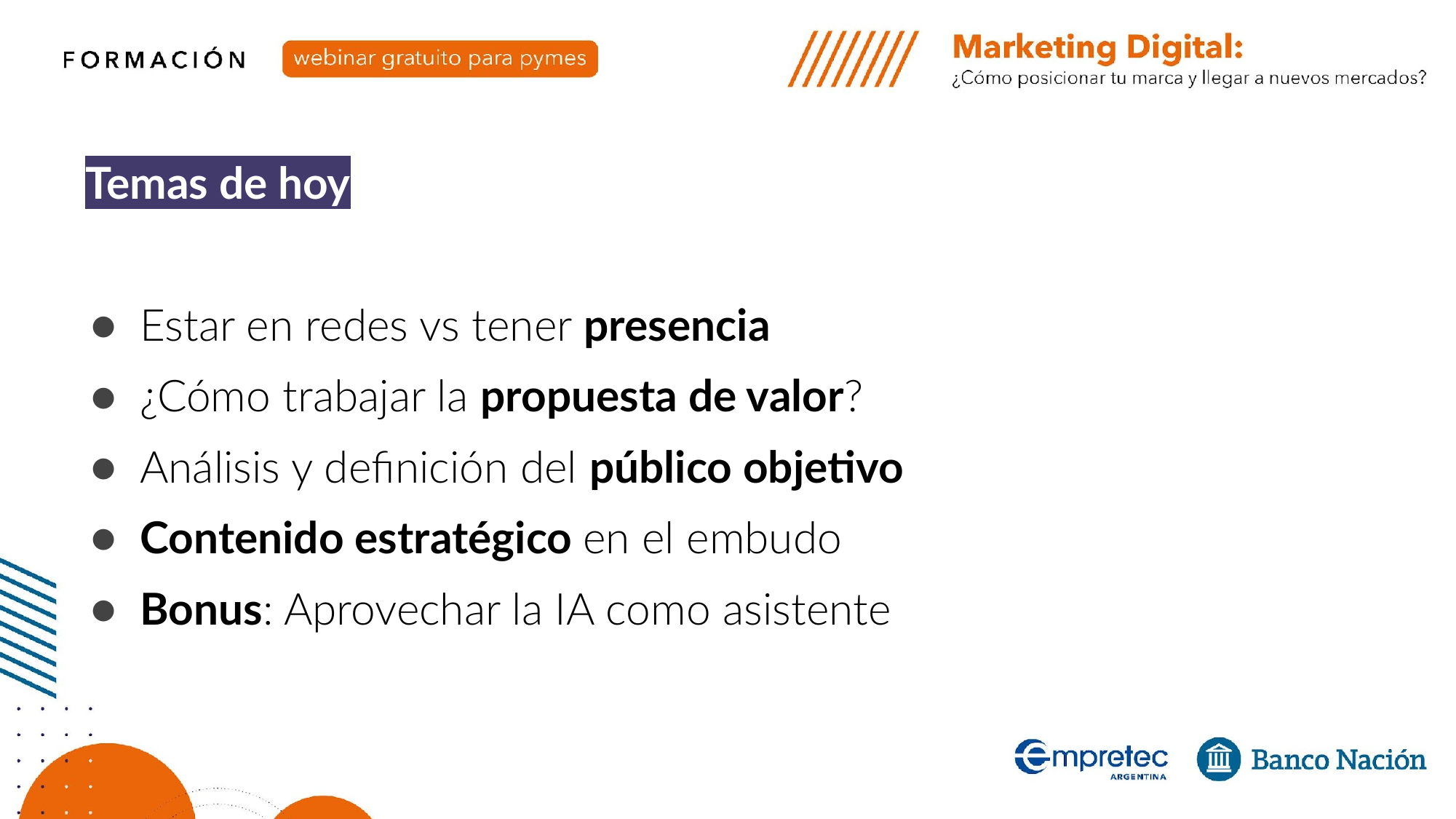

Temas de hoy

Estar en redes vs tener presencia
¿Cómo trabajar la propuesta de valor?
Análisis y definición del público objetivo
Contenido estratégico en el embudo
Bonus: Aprovechar la IA como asistente